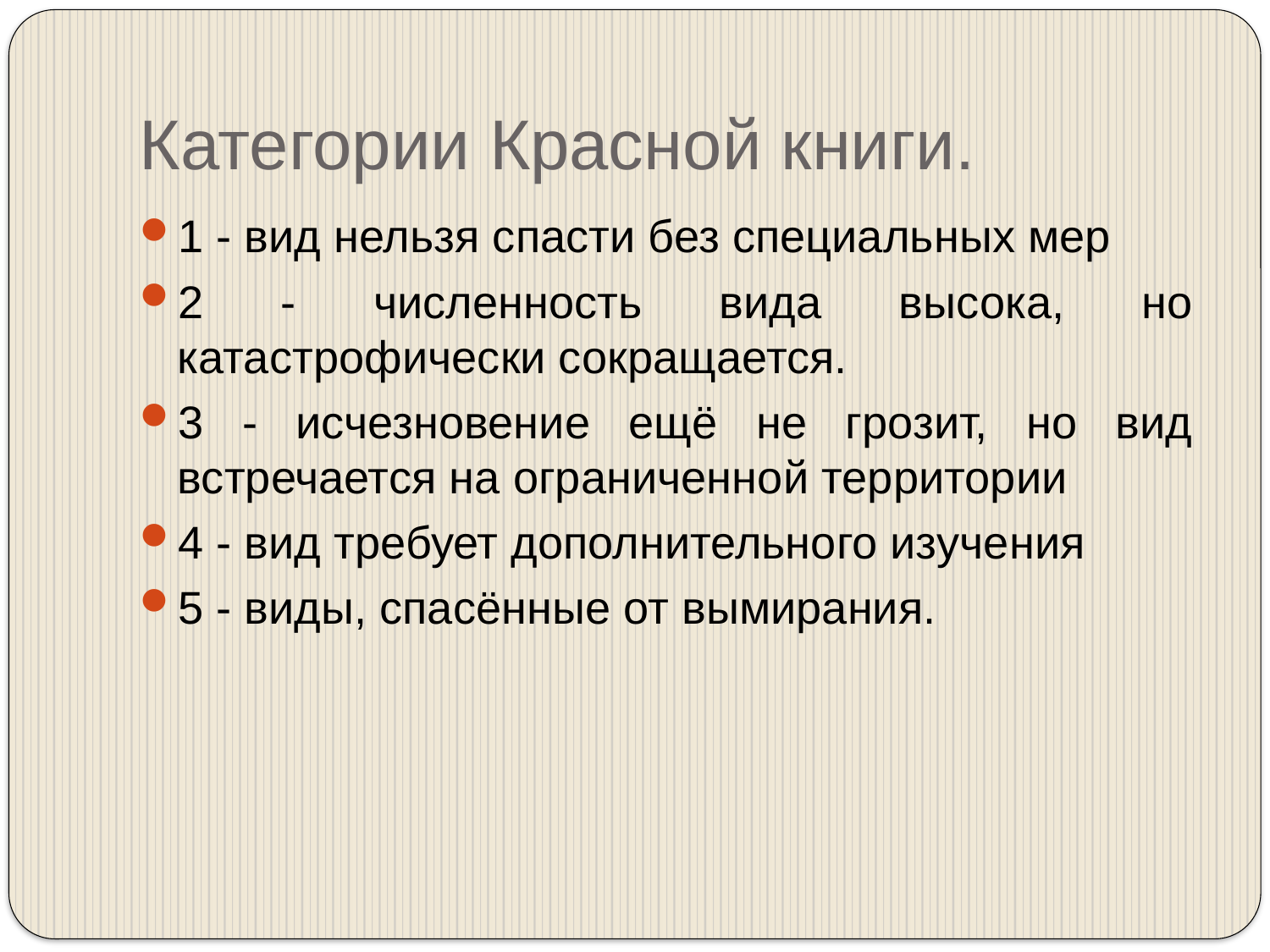

# Категории Красной книги.
1 - вид нельзя спасти без специальных мер
2 - численность вида высока, но катастрофически сокращается.
3 - исчезновение ещё не грозит, но вид встречается на ограниченной территории
4 - вид требует дополнительного изучения
5 - виды, спасённые от вымирания.